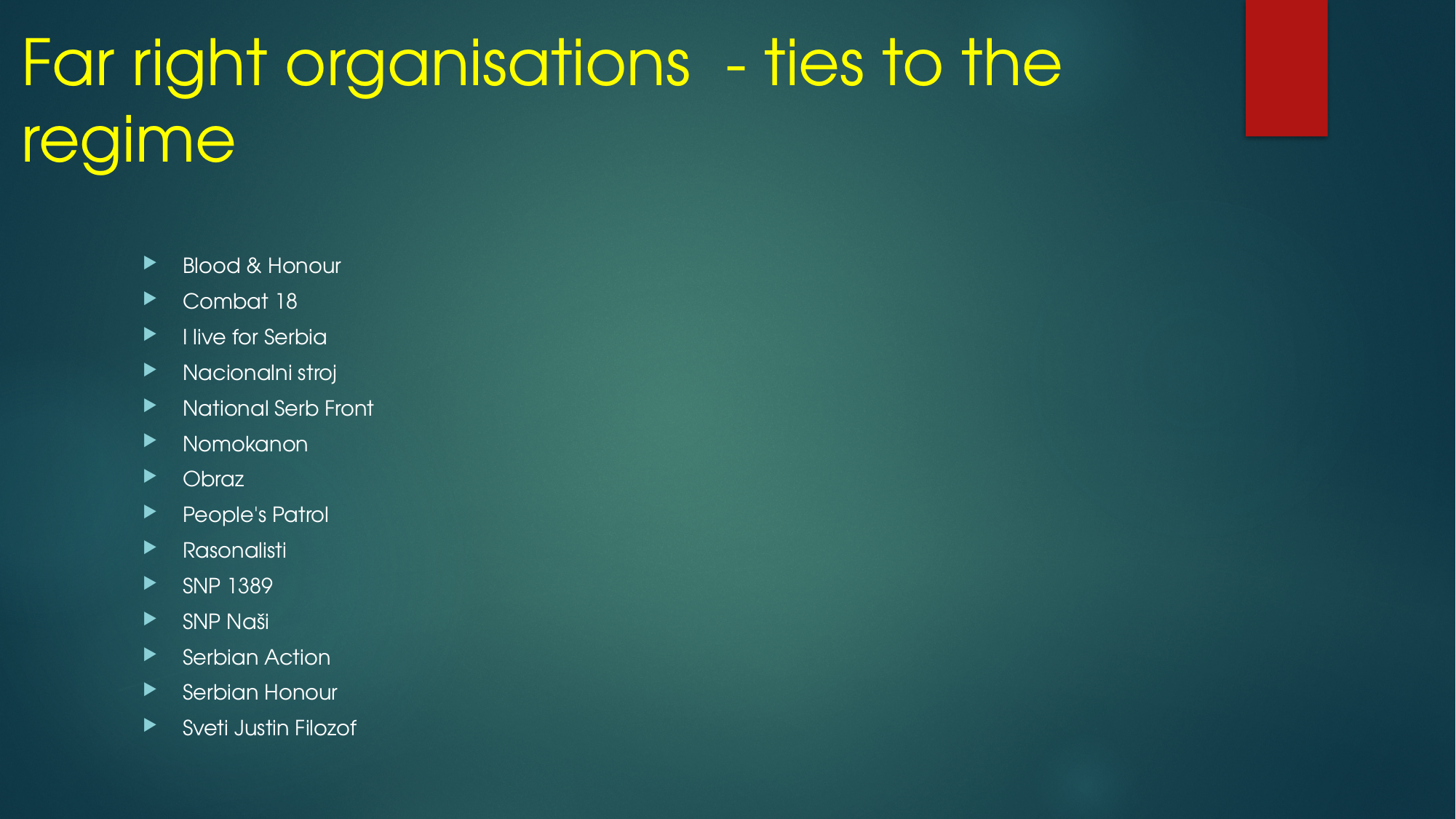

# Far right organisations  - ties to the regime
Blood & Honour
Combat 18
I live for Serbia
Nacionalni stroj
National Serb Front
Nomokanon
Obraz
People's Patrol
Rasonalisti
SNP 1389
SNP Naši
Serbian Action
Serbian Honour
Sveti Justin Filozof